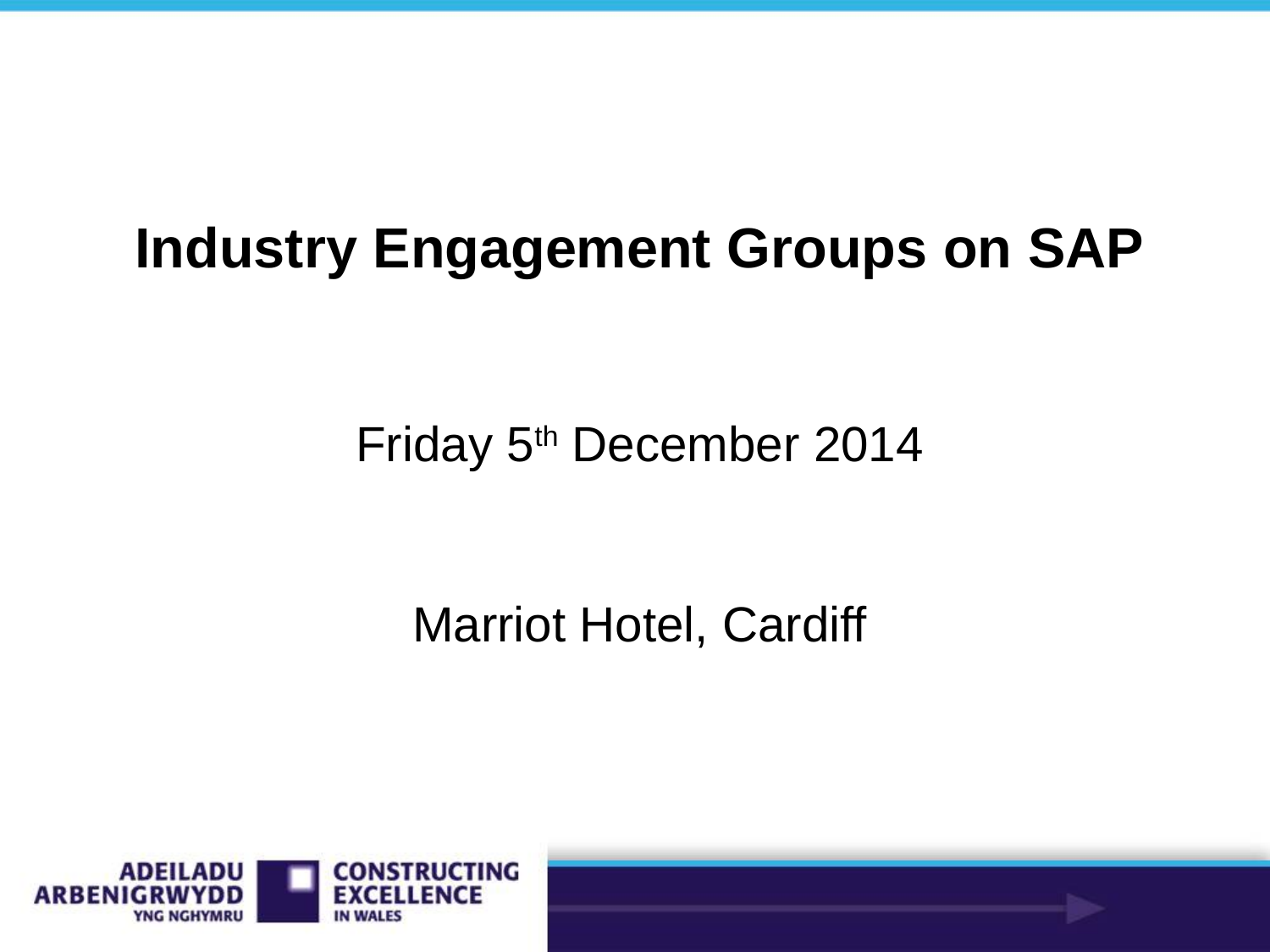

Industry Engagement Groups on SAP

Friday 5th December 2014

Marriot Hotel, Cardiff